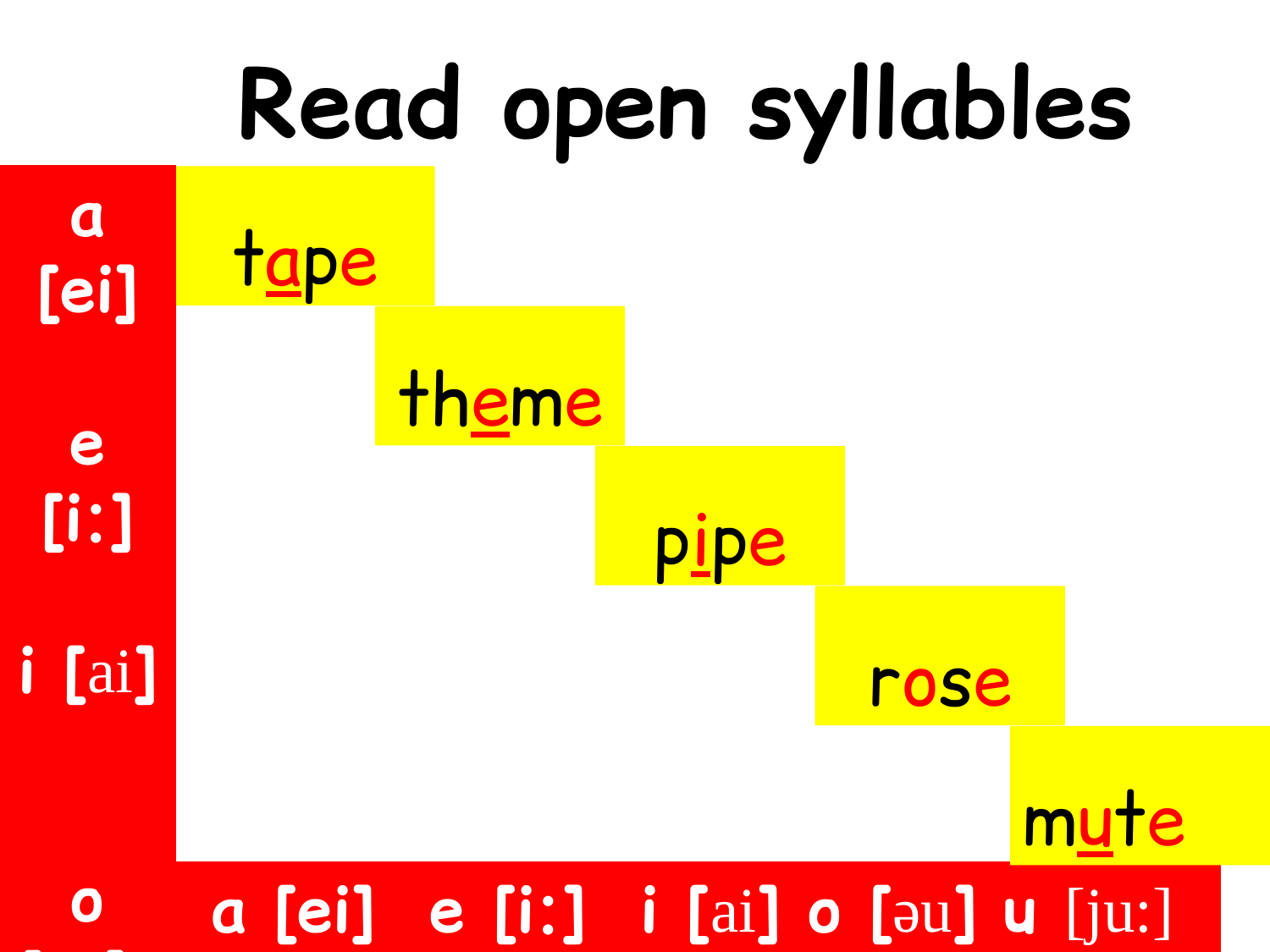

Read open syllables
a [ei]

e [i:]

i [ai]

o [əu]

u [ju:]
tape
theme
pipe
rose
mute
a [ei]  e [i:]  i [ai] o [əu] u [ju:]